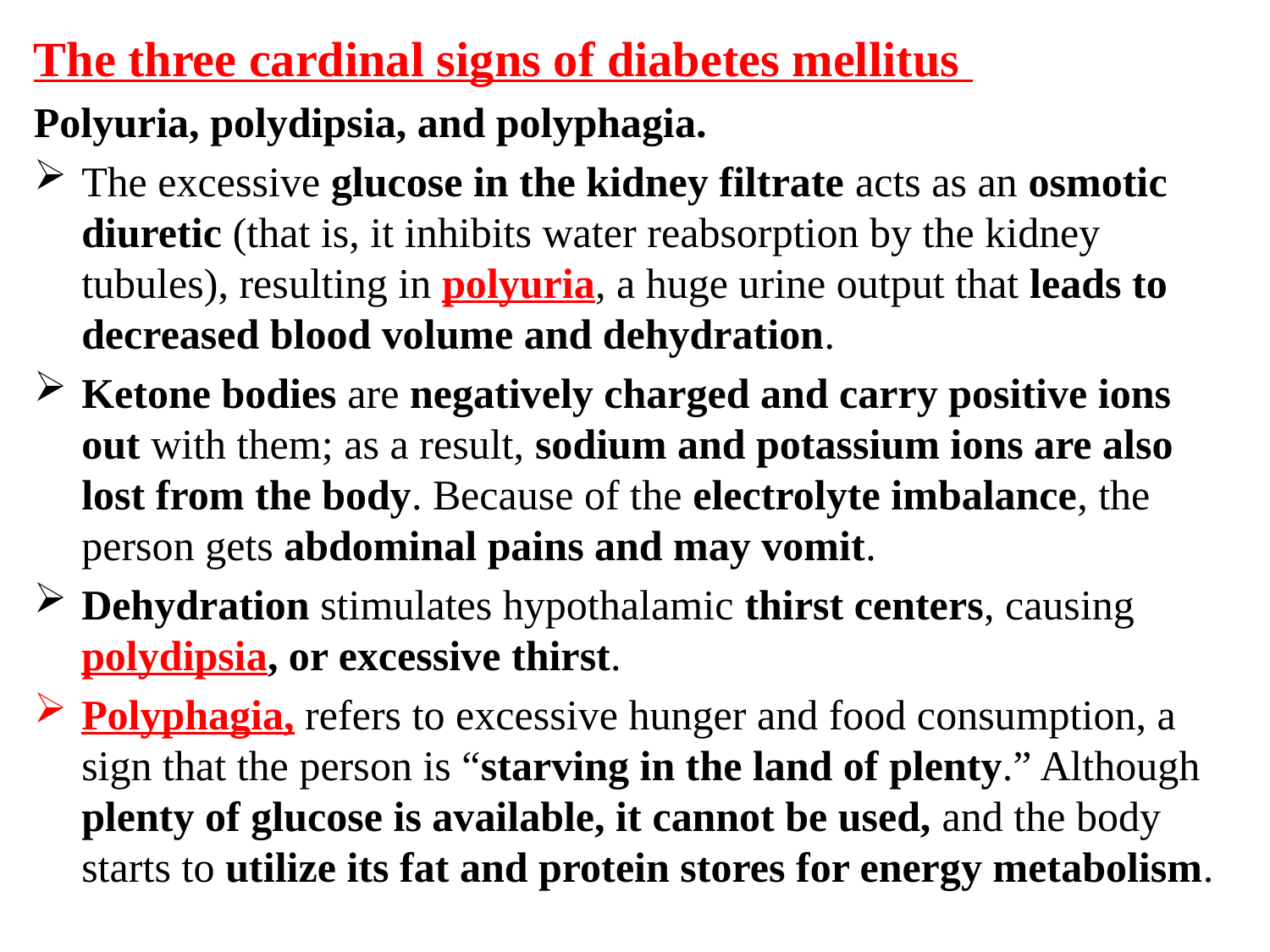

The three cardinal signs of diabetes mellitus
Polyuria, polydipsia, and polyphagia.
The excessive glucose in the kidney filtrate acts as an osmotic diuretic (that is, it inhibits water reabsorption by the kidney tubules), resulting in polyuria, a huge urine output that leads to decreased blood volume and dehydration.
Ketone bodies are negatively charged and carry positive ions out with them; as a result, sodium and potassium ions are also lost from the body. Because of the electrolyte imbalance, the person gets abdominal pains and may vomit.
Dehydration stimulates hypothalamic thirst centers, causing polydipsia, or excessive thirst.
Polyphagia, refers to excessive hunger and food consumption, a sign that the person is “starving in the land of plenty.” Although plenty of glucose is available, it cannot be used, and the body starts to utilize its fat and protein stores for energy metabolism.